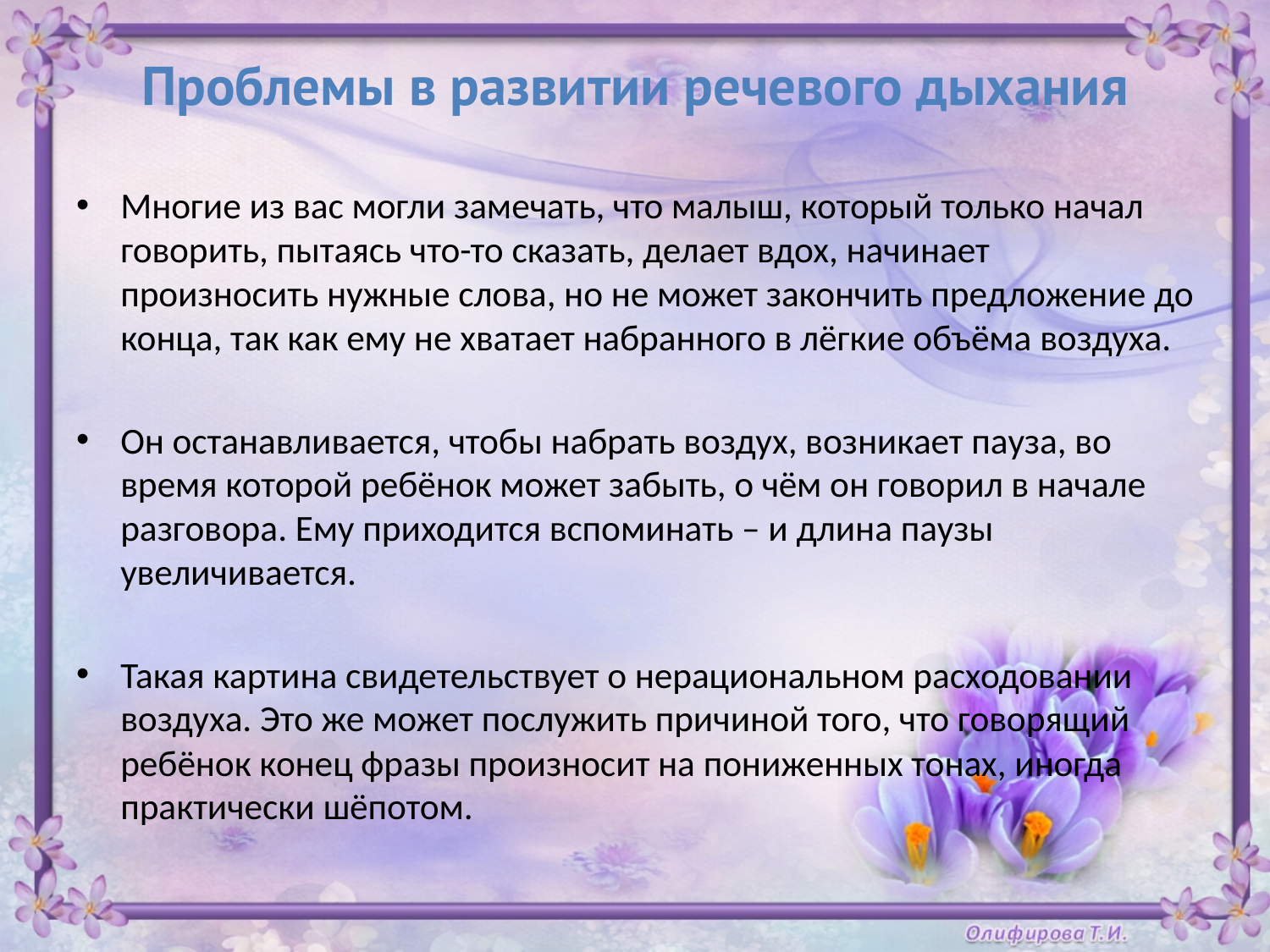

# Проблемы в развитии речевого дыхания
Многие из вас могли замечать, что малыш, который только начал говорить, пытаясь что-то сказать, делает вдох, начинает произносить нужные слова, но не может закончить предложение до конца, так как ему не хватает набранного в лёгкие объёма воздуха.

Он останавливается, чтобы набрать воздух, возникает пауза, во время которой ребёнок может забыть, о чём он говорил в начале разговора. Ему приходится вспоминать – и длина паузы  увеличивается.

Такая картина свидетельствует о нерациональном расходовании воздуха. Это же может послужить причиной того, что говорящий ребёнок конец фразы произносит на пониженных тонах, иногда практически шёпотом.